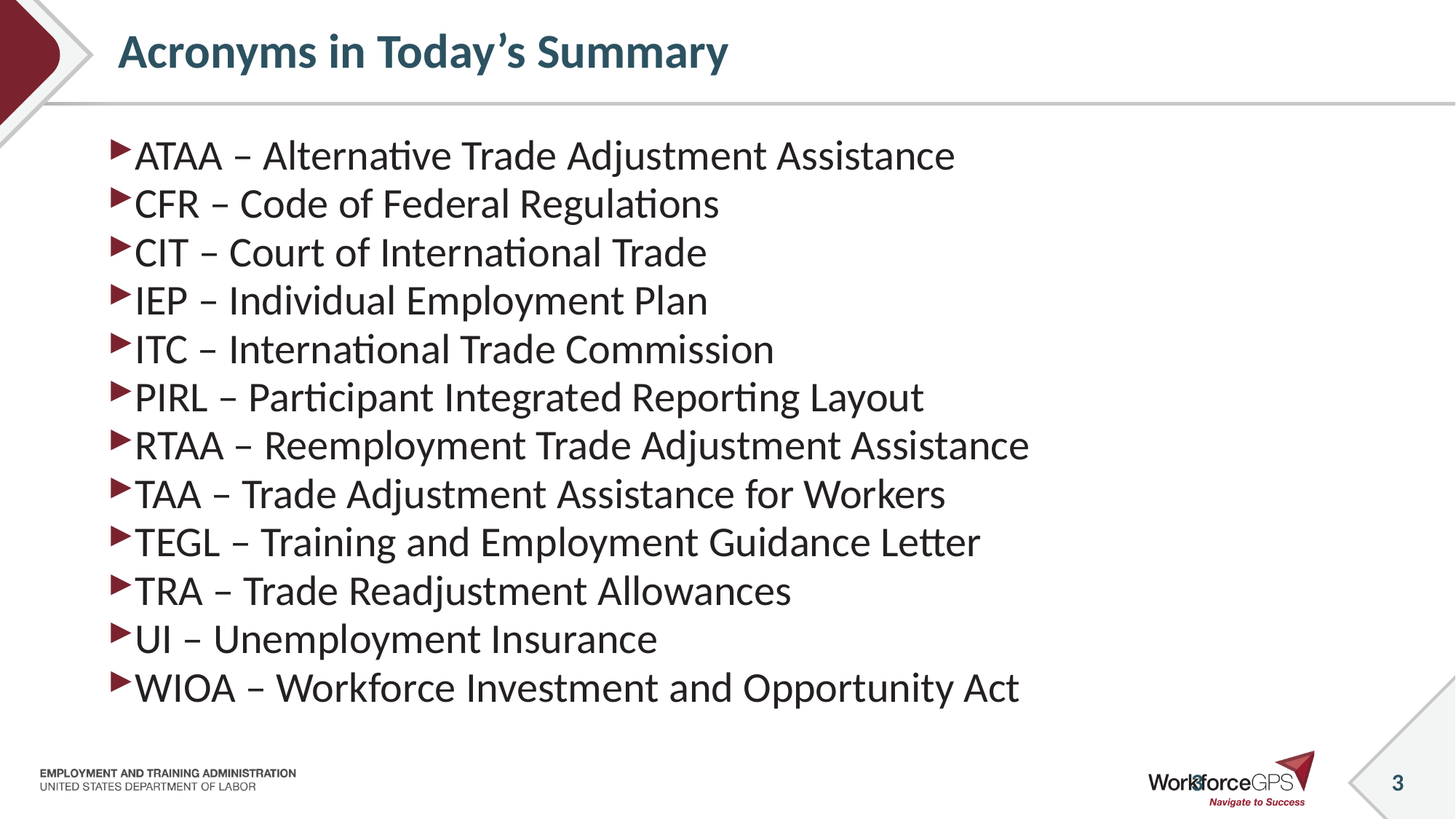

# Acronyms in Today’s Summary
ATAA – Alternative Trade Adjustment Assistance
CFR – Code of Federal Regulations
CIT – Court of International Trade
IEP – Individual Employment Plan
ITC – International Trade Commission
PIRL – Participant Integrated Reporting Layout
RTAA – Reemployment Trade Adjustment Assistance
TAA – Trade Adjustment Assistance for Workers
TEGL – Training and Employment Guidance Letter
TRA – Trade Readjustment Allowances
UI – Unemployment Insurance
WIOA – Workforce Investment and Opportunity Act
3
3